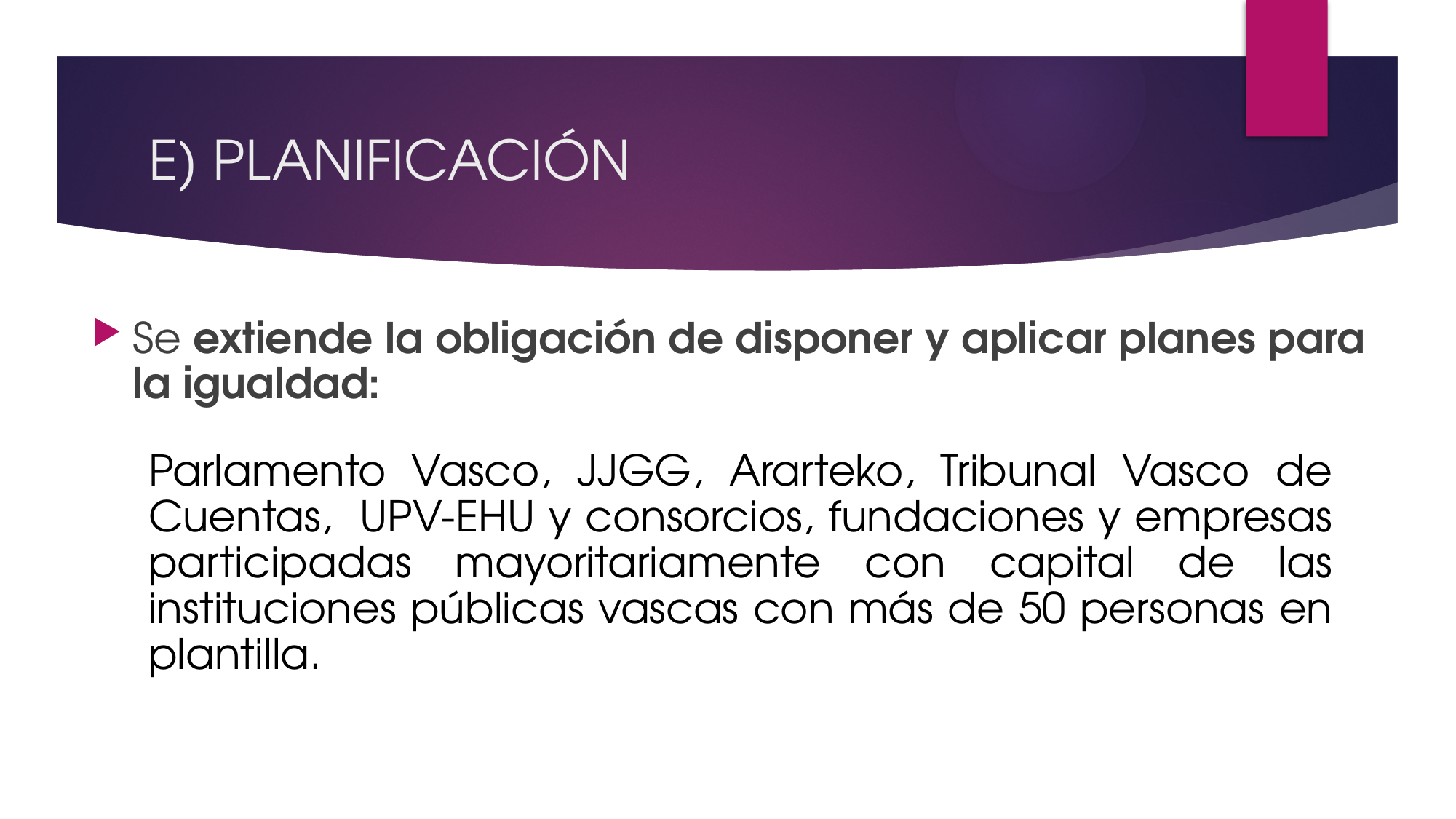

# E) PLANIFICACIÓN
Se extiende la obligación de disponer y aplicar planes para la igualdad:

Parlamento Vasco, JJGG, Ararteko, Tribunal Vasco de Cuentas,  UPV-EHU y consorcios, fundaciones y empresas participadas mayoritariamente con capital de las instituciones públicas vascas con más de 50 personas en plantilla.